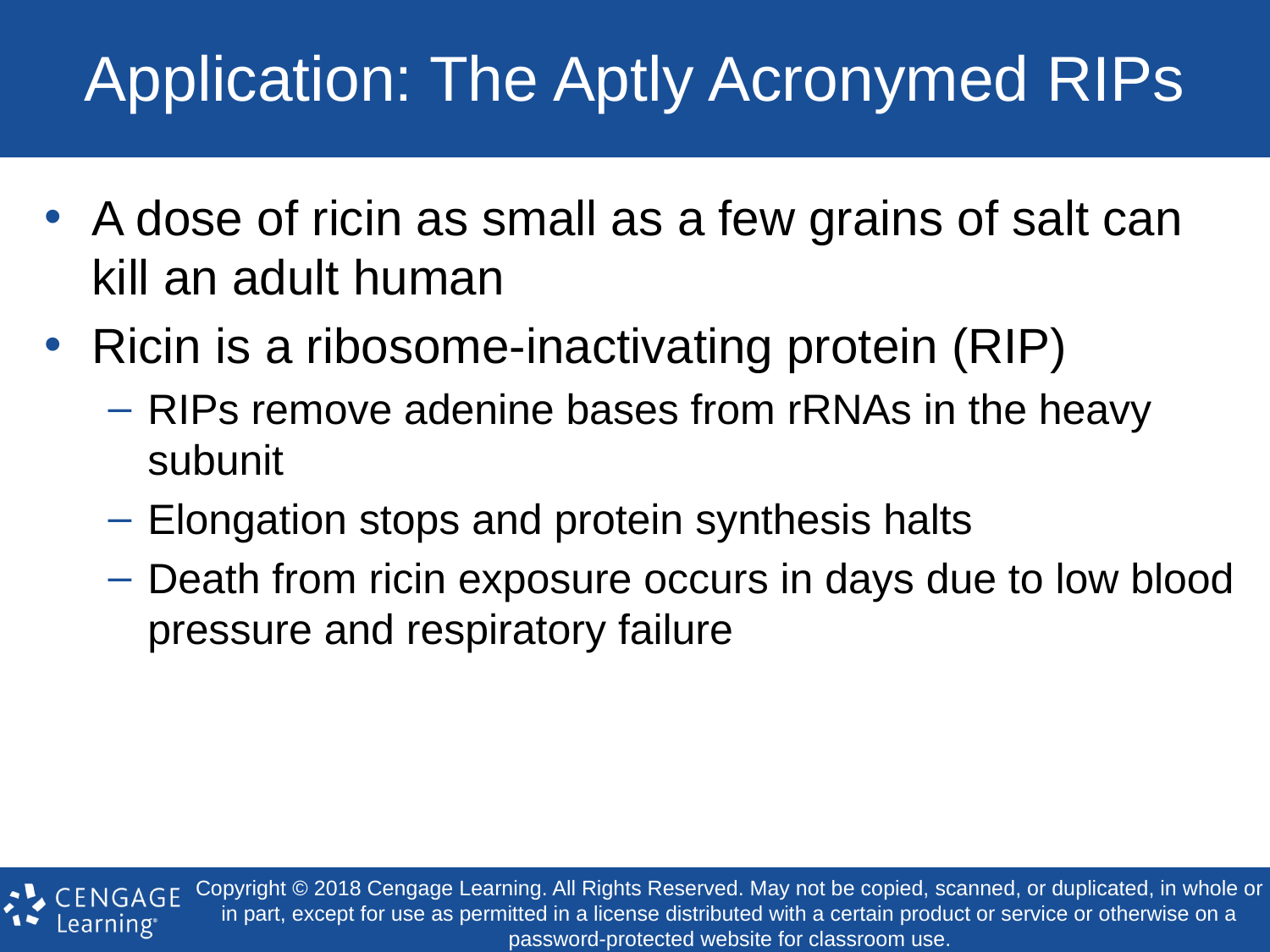

# Application: The Aptly Acronymed RIPs
A dose of ricin as small as a few grains of salt can kill an adult human
Ricin is a ribosome-inactivating protein (RIP)
RIPs remove adenine bases from rRNAs in the heavy subunit
Elongation stops and protein synthesis halts
Death from ricin exposure occurs in days due to low blood pressure and respiratory failure